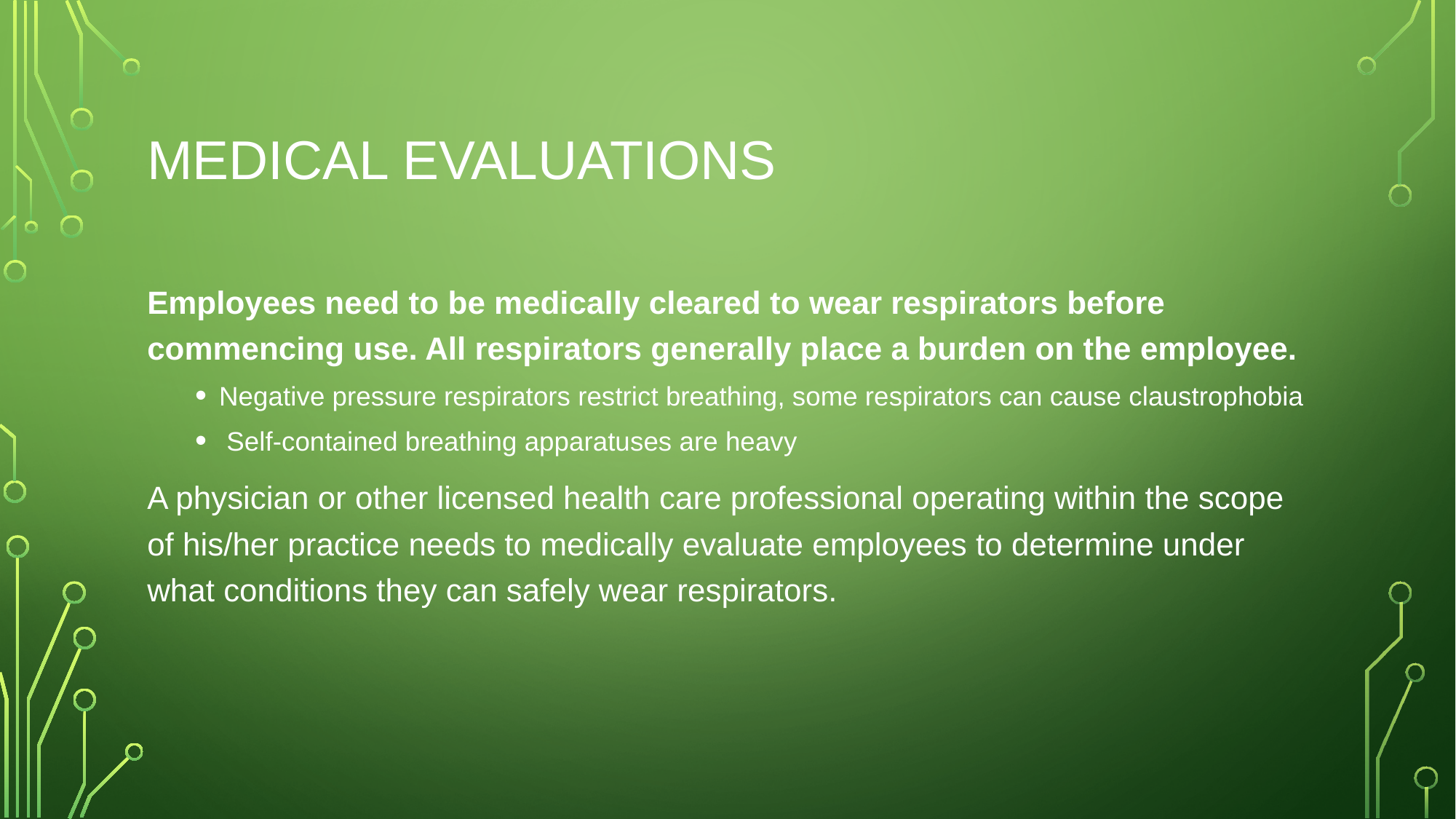

# Medical Evaluations
Employees need to be medically cleared to wear respirators before commencing use. All respirators generally place a burden on the employee.
Negative pressure respirators restrict breathing, some respirators can cause claustrophobia
 Self-contained breathing apparatuses are heavy
A physician or other licensed health care professional operating within the scope of his/her practice needs to medically evaluate employees to determine under what conditions they can safely wear respirators.